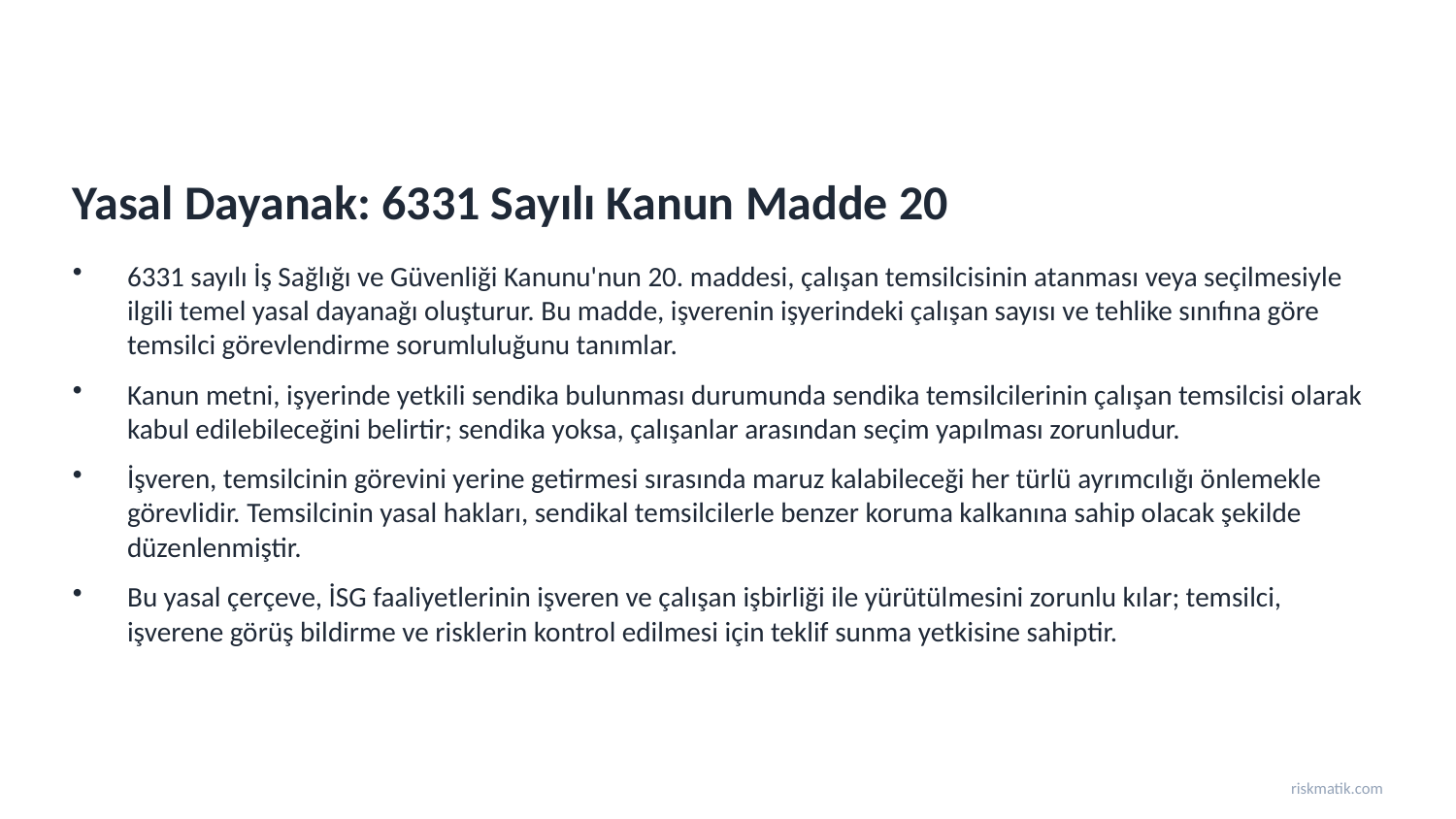

Yasal Dayanak: 6331 Sayılı Kanun Madde 20
6331 sayılı İş Sağlığı ve Güvenliği Kanunu'nun 20. maddesi, çalışan temsilcisinin atanması veya seçilmesiyle ilgili temel yasal dayanağı oluşturur. Bu madde, işverenin işyerindeki çalışan sayısı ve tehlike sınıfına göre temsilci görevlendirme sorumluluğunu tanımlar.
Kanun metni, işyerinde yetkili sendika bulunması durumunda sendika temsilcilerinin çalışan temsilcisi olarak kabul edilebileceğini belirtir; sendika yoksa, çalışanlar arasından seçim yapılması zorunludur.
İşveren, temsilcinin görevini yerine getirmesi sırasında maruz kalabileceği her türlü ayrımcılığı önlemekle görevlidir. Temsilcinin yasal hakları, sendikal temsilcilerle benzer koruma kalkanına sahip olacak şekilde düzenlenmiştir.
Bu yasal çerçeve, İSG faaliyetlerinin işveren ve çalışan işbirliği ile yürütülmesini zorunlu kılar; temsilci, işverene görüş bildirme ve risklerin kontrol edilmesi için teklif sunma yetkisine sahiptir.
riskmatik.com